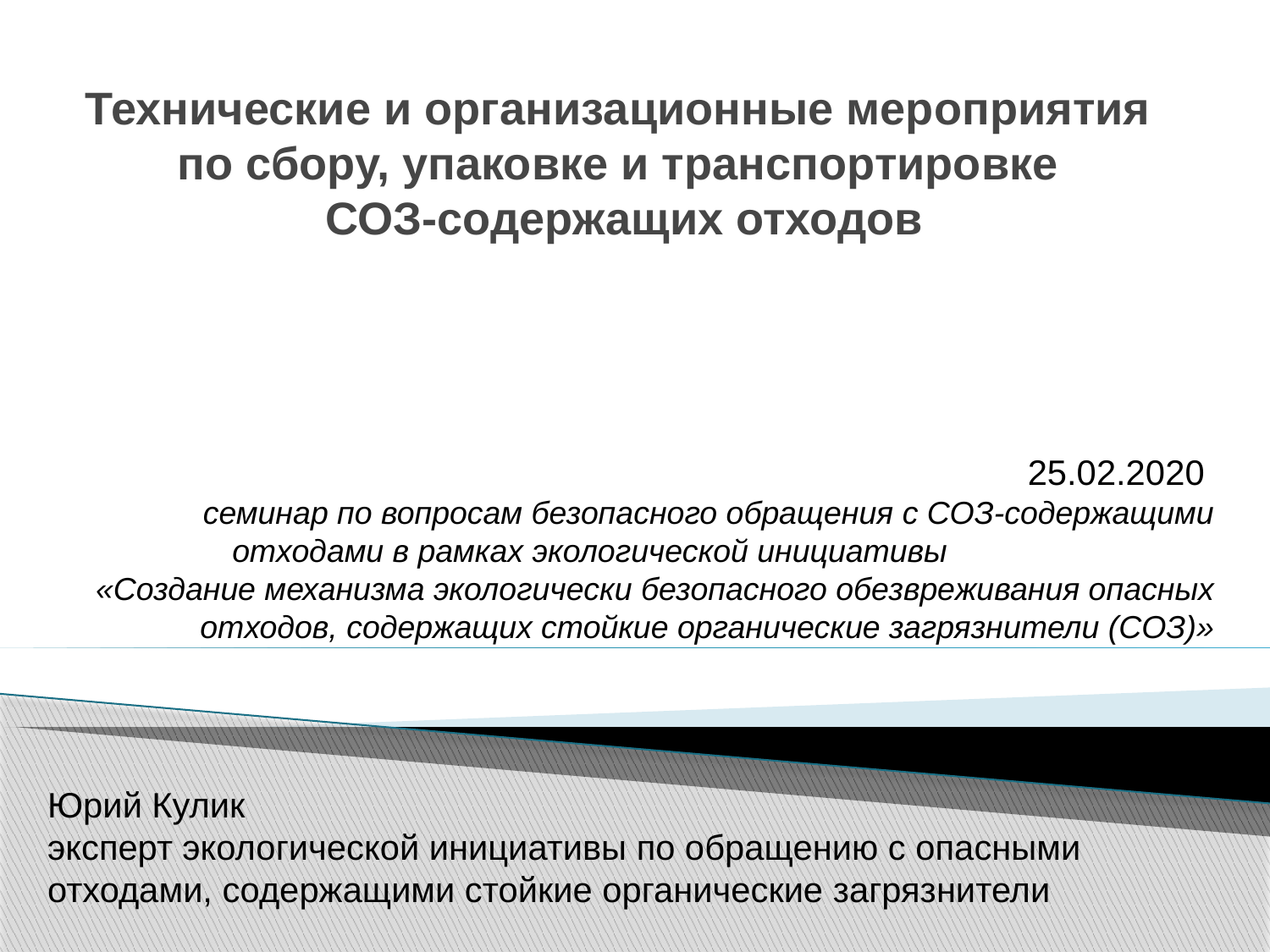

# Технические и организационные мероприятия по сбору, упаковке и транспортировке СОЗ-содержащих отходов

25.02.2020
семинар по вопросам безопасного обращения с СОЗ-содержащими отходами в рамках экологической инициативы                               «Создание механизма экологически безопасного обезвреживания опасных отходов, содержащих стойкие органические загрязнители (СОЗ)»
Юрий Кулик
эксперт экологической инициативы по обращению с опасными отходами, содержащими стойкие органические загрязнители